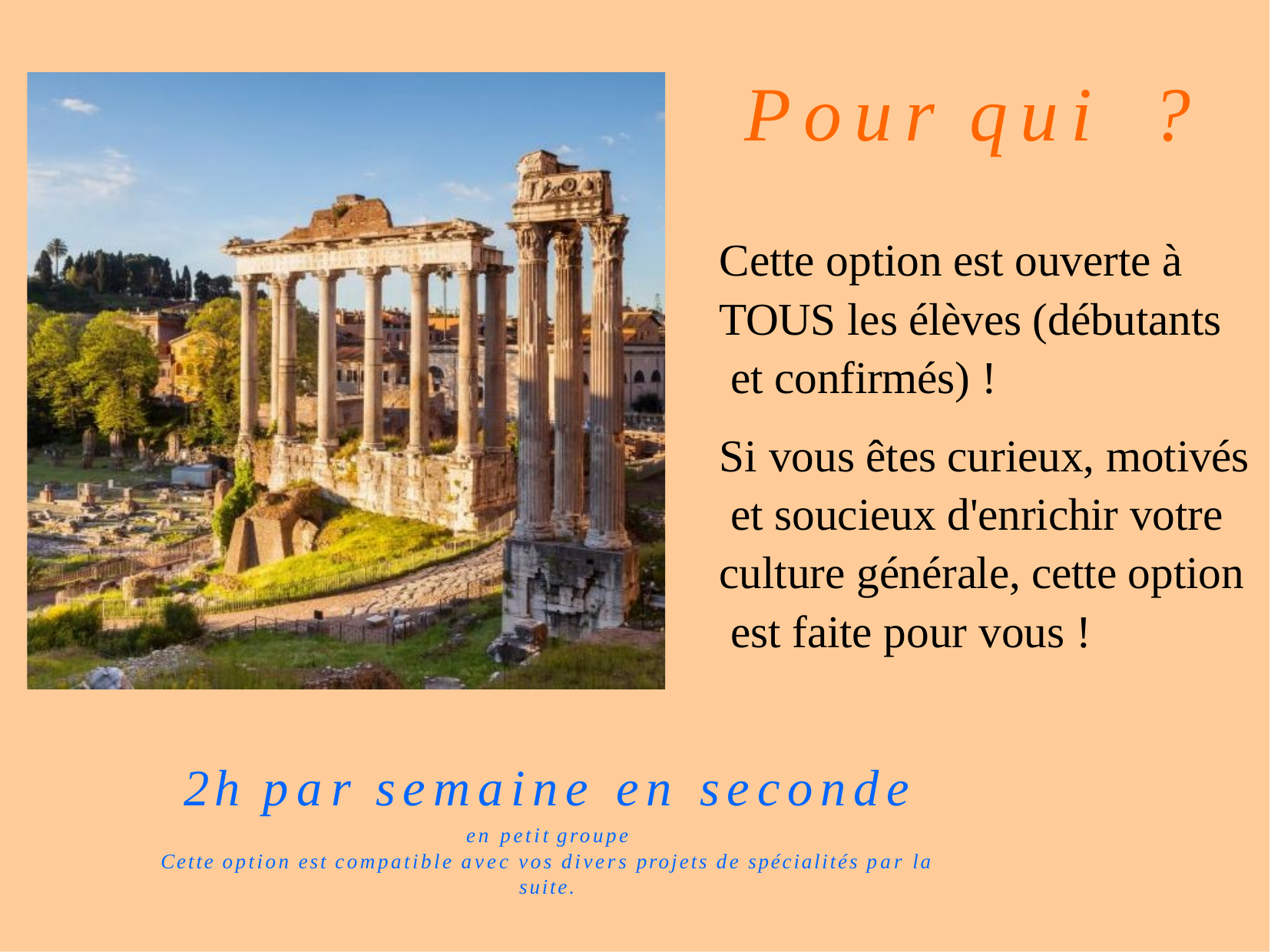

# Pour qui	?

Cette option est ouverte à  TOUS les élèves (débutants  et confirmés) !
Si vous êtes curieux, motivés  et soucieux d'enrichir votre  culture générale, cette option  est faite pour vous !
2h par semaine en seconde
en petit groupe
Cette option est compatible avec vos divers projets de spécialités par la suite.